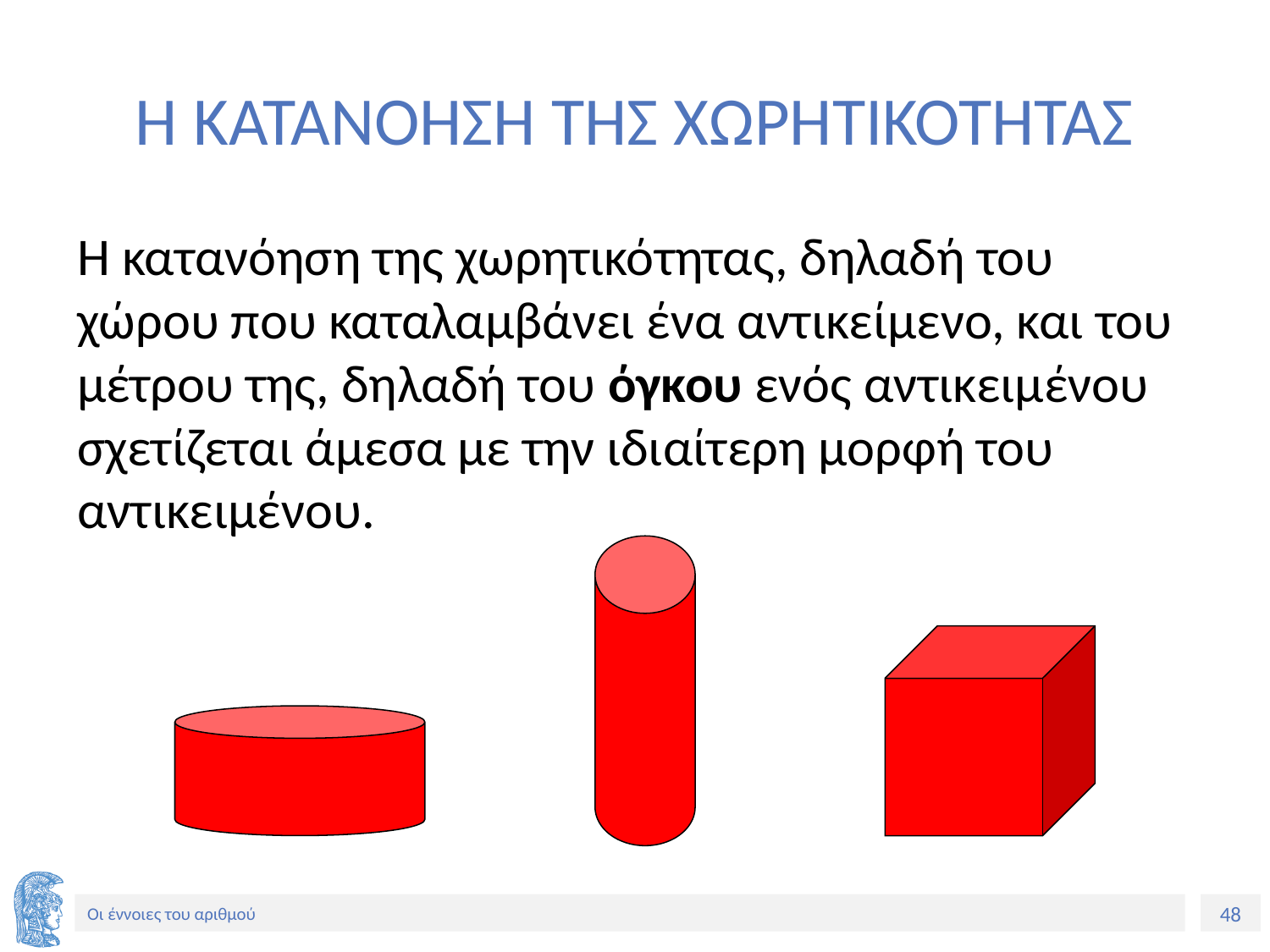

# Η ΚΑΤΑΝΟΗΣΗ ΤΗΣ ΧΩΡΗΤΙΚΟΤΗΤΑΣ
Η κατανόηση της χωρητικότητας, δηλαδή του χώρου που καταλαμβάνει ένα αντικείμενο, και του μέτρου της, δηλαδή του όγκου ενός αντικειμένου σχετίζεται άμεσα με την ιδιαίτερη μορφή του αντικειμένου.